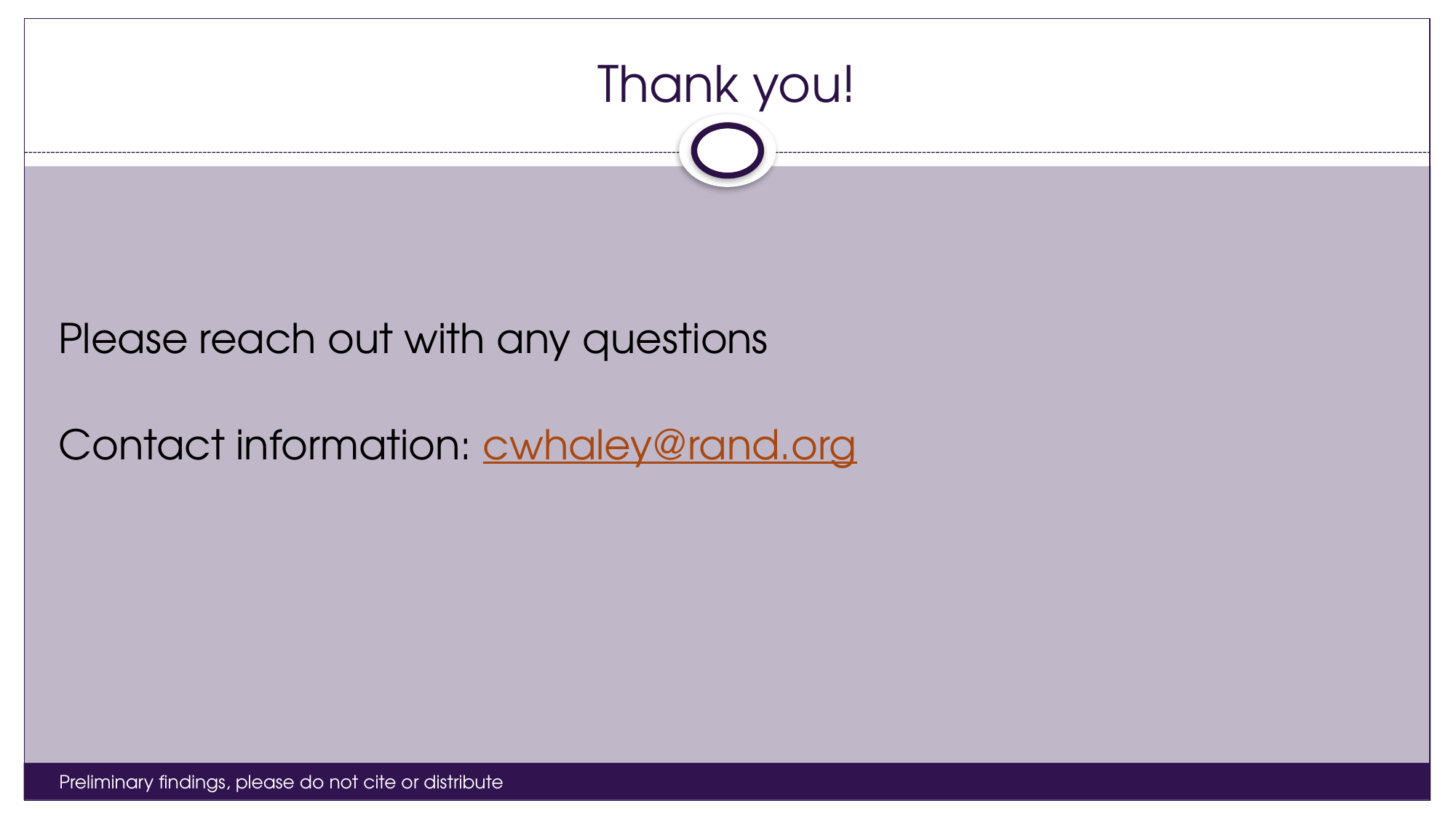

# Thank you!
Please reach out with any questions
Contact information: cwhaley@rand.org
Preliminary findings, please do not cite or distribute